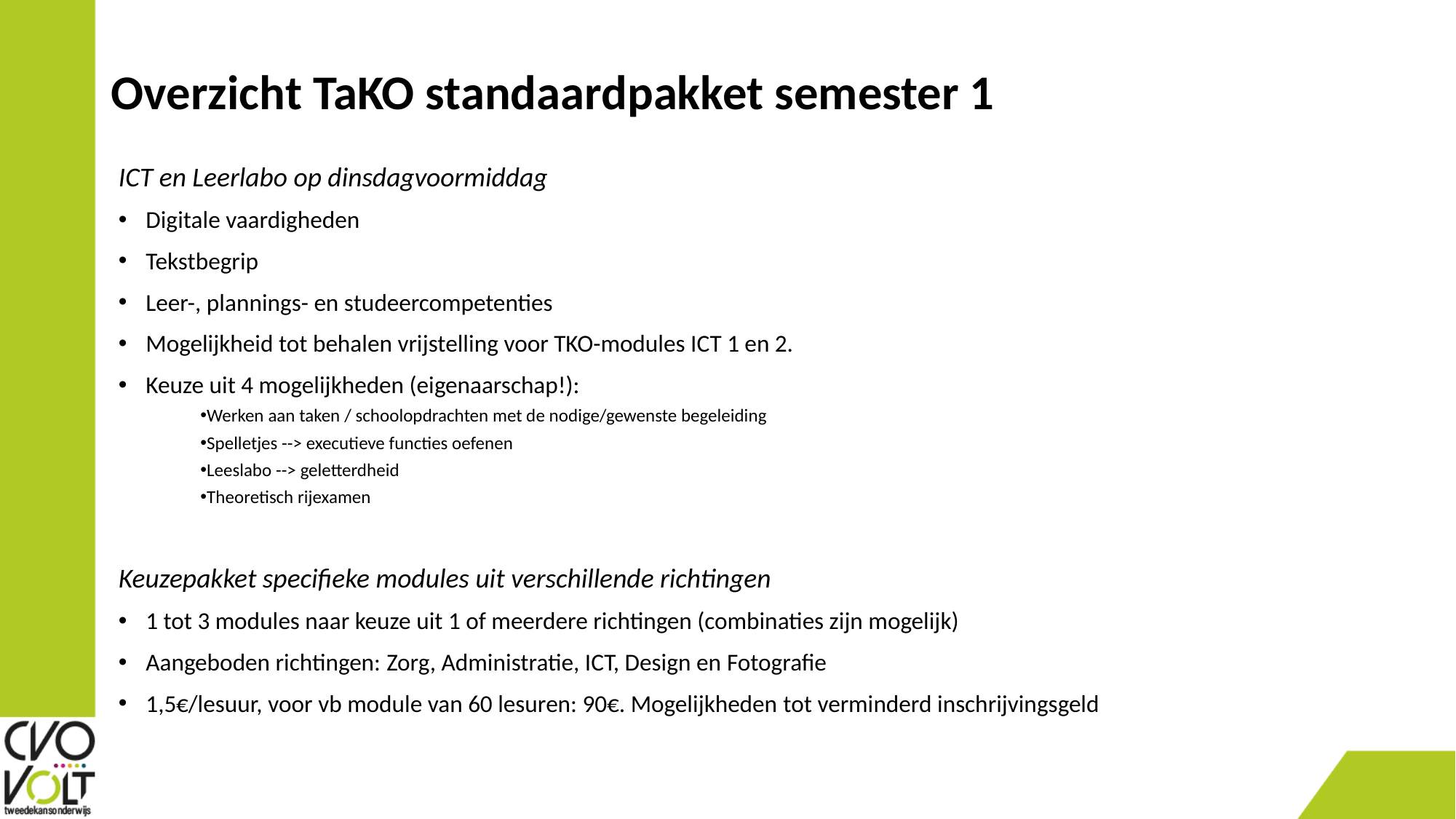

# Overzicht TaKO standaardpakket semester 1
ICT en Leerlabo op dinsdagvoormiddag
Digitale vaardigheden
Tekstbegrip
Leer-, plannings- en studeercompetenties
Mogelijkheid tot behalen vrijstelling voor TKO-modules ICT 1 en 2.
Keuze uit 4 mogelijkheden (eigenaarschap!):
Werken aan taken / schoolopdrachten met de nodige/gewenste begeleiding
Spelletjes --> executieve functies oefenen
Leeslabo --> geletterdheid
Theoretisch rijexamen

Keuzepakket specifieke modules uit verschillende richtingen
1 tot 3 modules naar keuze uit 1 of meerdere richtingen (combinaties zijn mogelijk)
Aangeboden richtingen: Zorg, Administratie, ICT, Design en Fotografie
1,5€/lesuur, voor vb module van 60 lesuren: 90€. Mogelijkheden tot verminderd inschrijvingsgeld